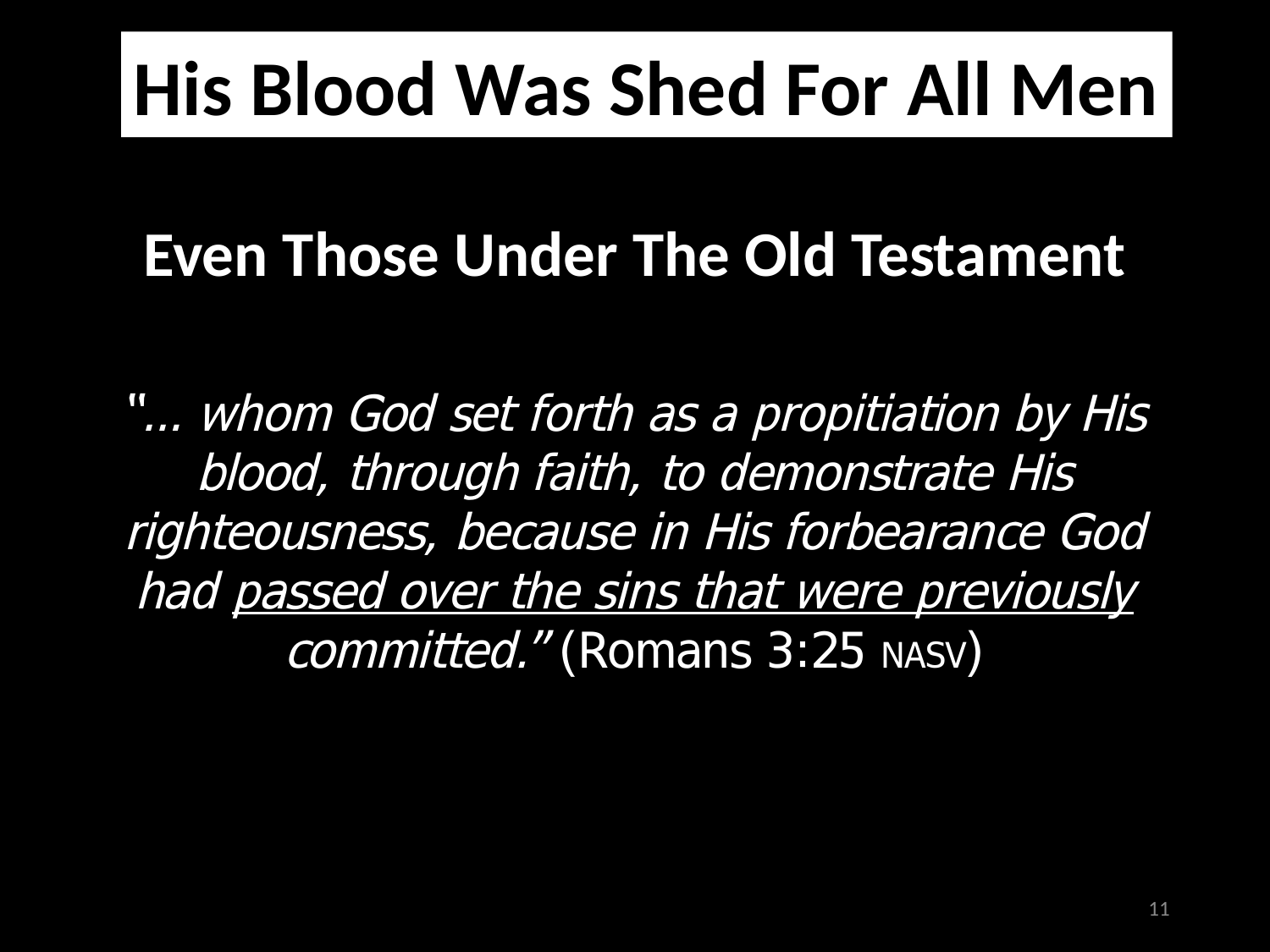

His Blood Was Shed For All Men
Even Those Under The Old Testament
“… whom God set forth as a propitiation by His blood, through faith, to demonstrate His righteousness, because in His forbearance God had passed over the sins that were previously committed.” (Romans 3:25 NASV)
11